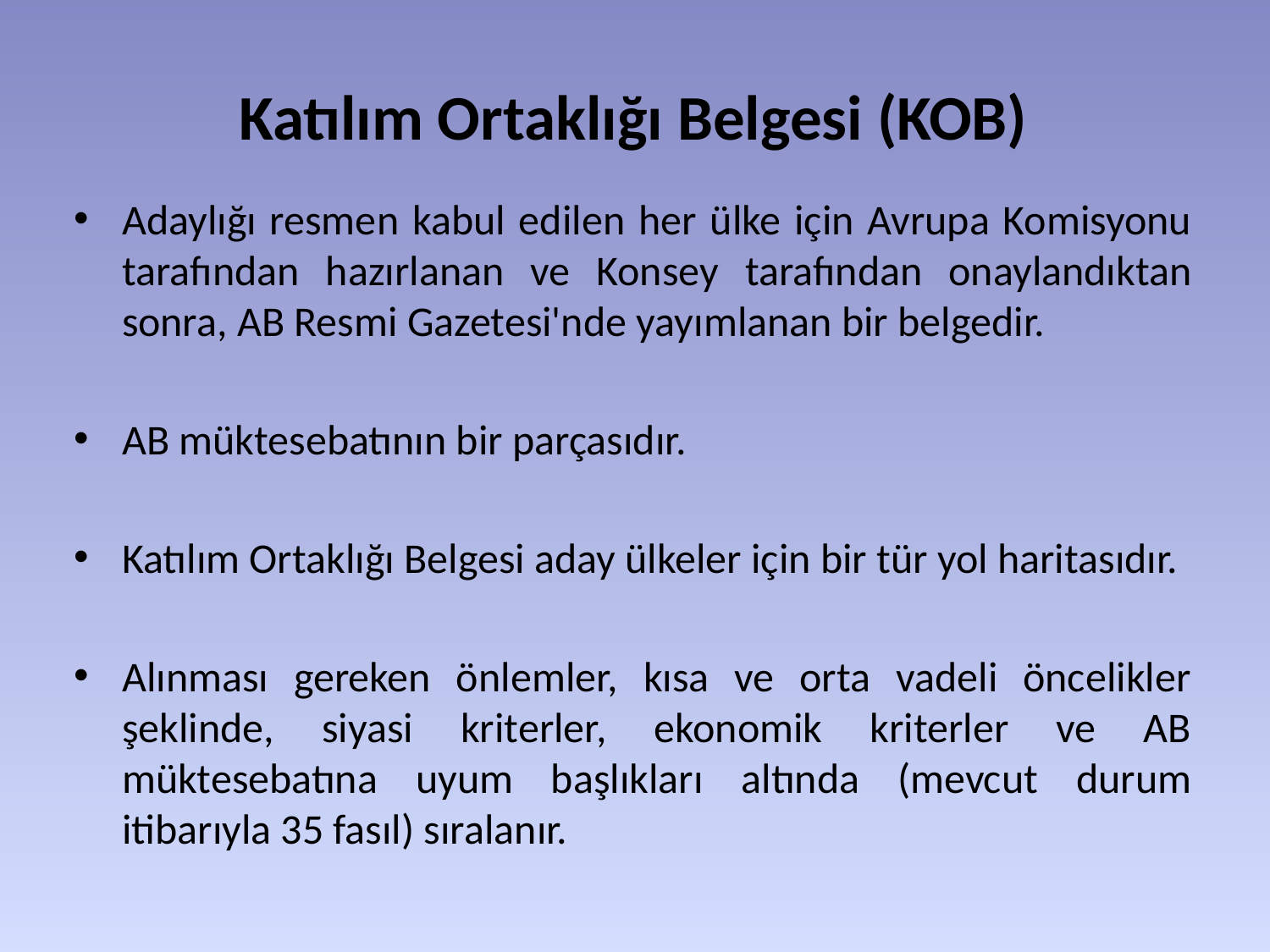

# Katılım Ortaklığı Belgesi (KOB)
Adaylığı resmen kabul edilen her ülke için Avrupa Komisyonu tarafından hazırlanan ve Konsey tarafından onaylandıktan sonra, AB Resmi Gazetesi'nde yayımlanan bir belgedir.

AB müktesebatının bir parçasıdır.

Katılım Ortaklığı Belgesi aday ülkeler için bir tür yol haritasıdır.

Alınması gereken önlemler, kısa ve orta vadeli öncelikler şeklinde, siyasi kriterler, ekonomik kriterler ve AB müktesebatına uyum başlıkları altında (mevcut durum itibarıyla 35 fasıl) sıralanır.